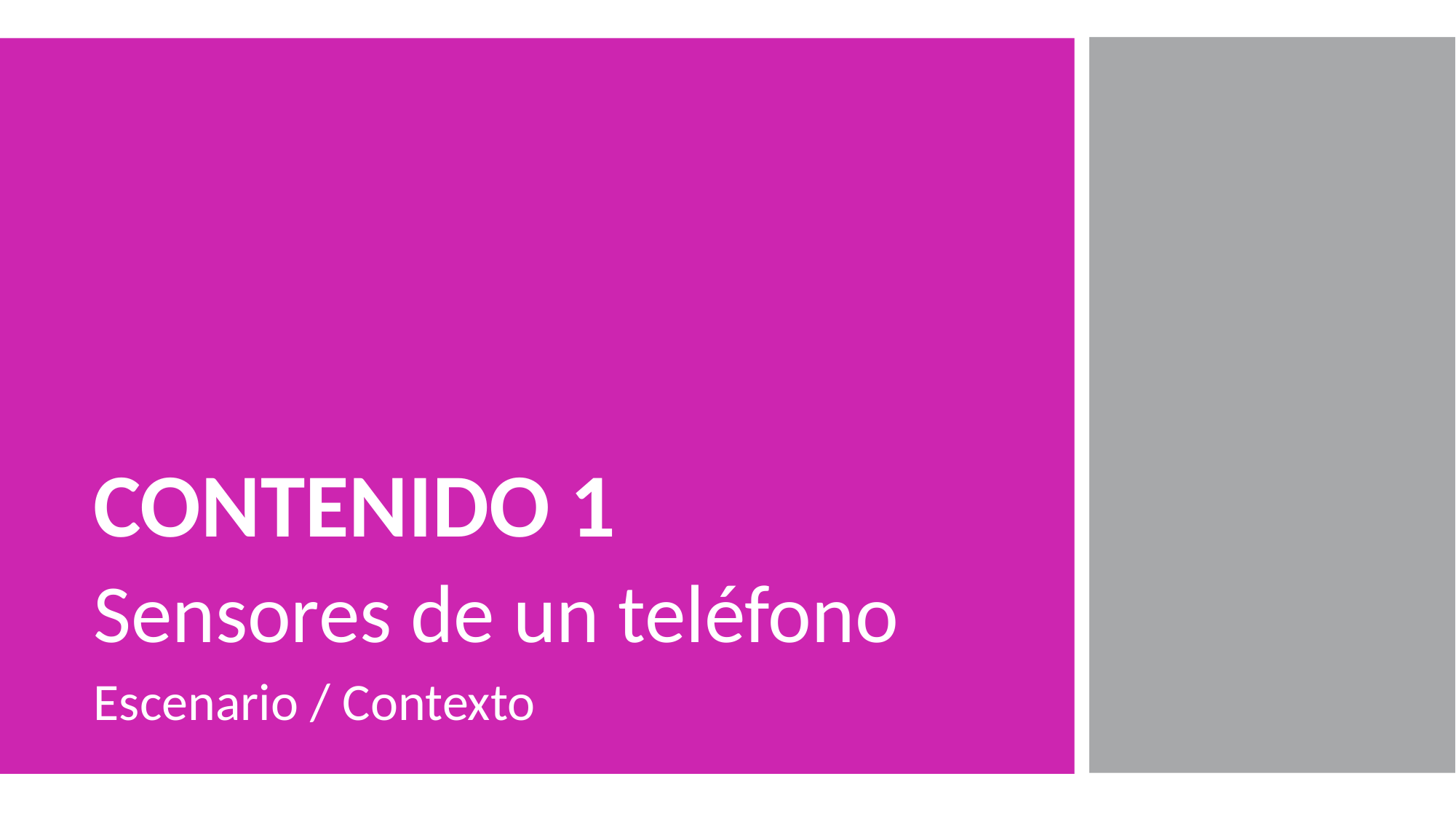

CONTENIDO 1
Sensores de un teléfono
Escenario / Contexto